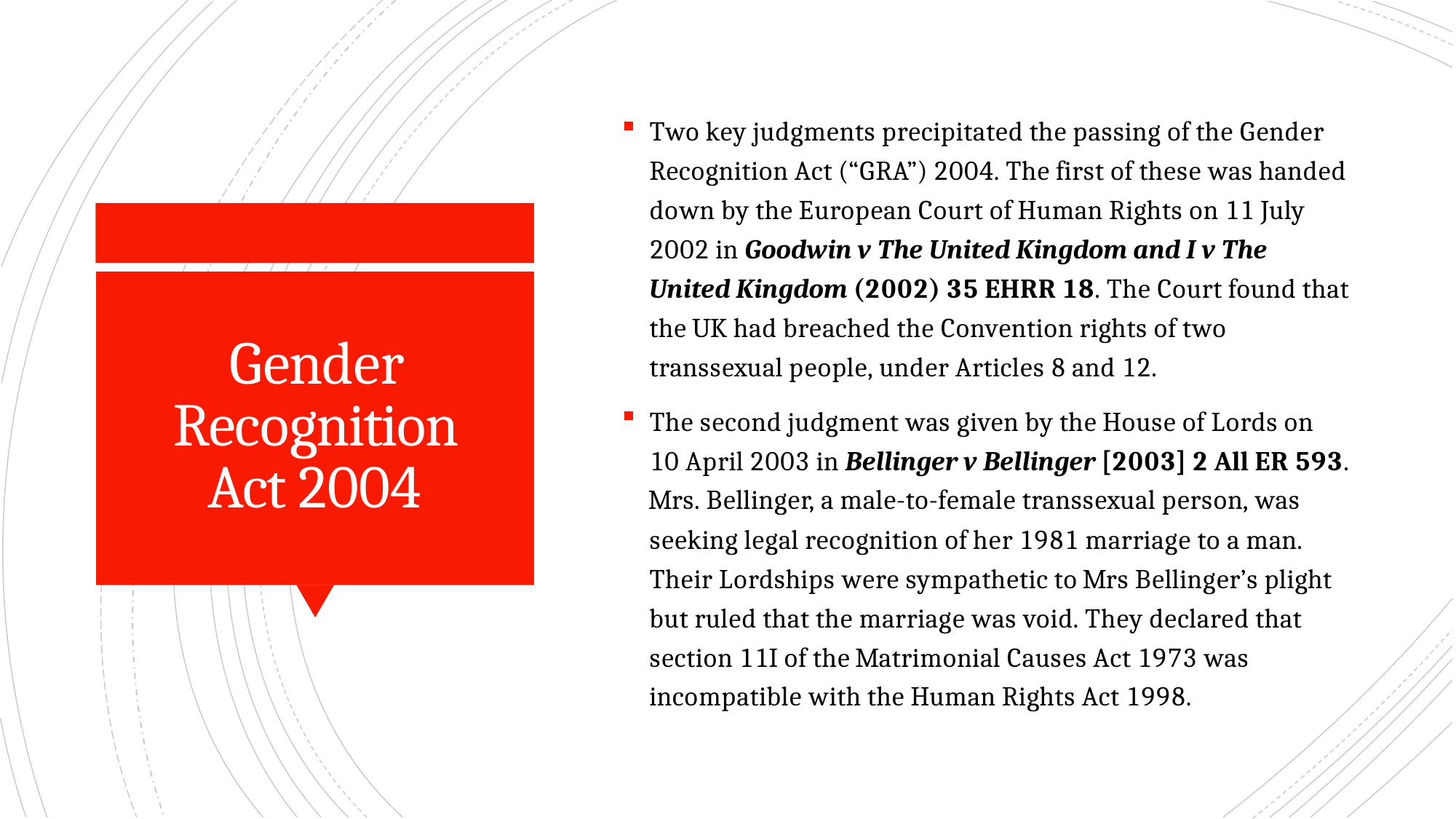

Two key judgments precipitated the passing of the Gender Recognition Act (“GRA”) 2004. The first of these was handed down by the European Court of Human Rights on 11 July 2002 in Goodwin v The United Kingdom and I v The United Kingdom (2002) 35 EHRR 18. The Court found that the UK had breached the Convention rights of two transsexual people, under Articles 8 and 12.
The second judgment was given by the House of Lords on 10 April 2003 in Bellinger v Bellinger [2003] 2 All ER 593. Mrs. Bellinger, a male-to-female transsexual person, was seeking legal recognition of her 1981 marriage to a man. Their Lordships were sympathetic to Mrs Bellinger’s plight but ruled that the marriage was void. They declared that section 11I of the Matrimonial Causes Act 1973 was incompatible with the Human Rights Act 1998.
# Gender Recognition Act 2004